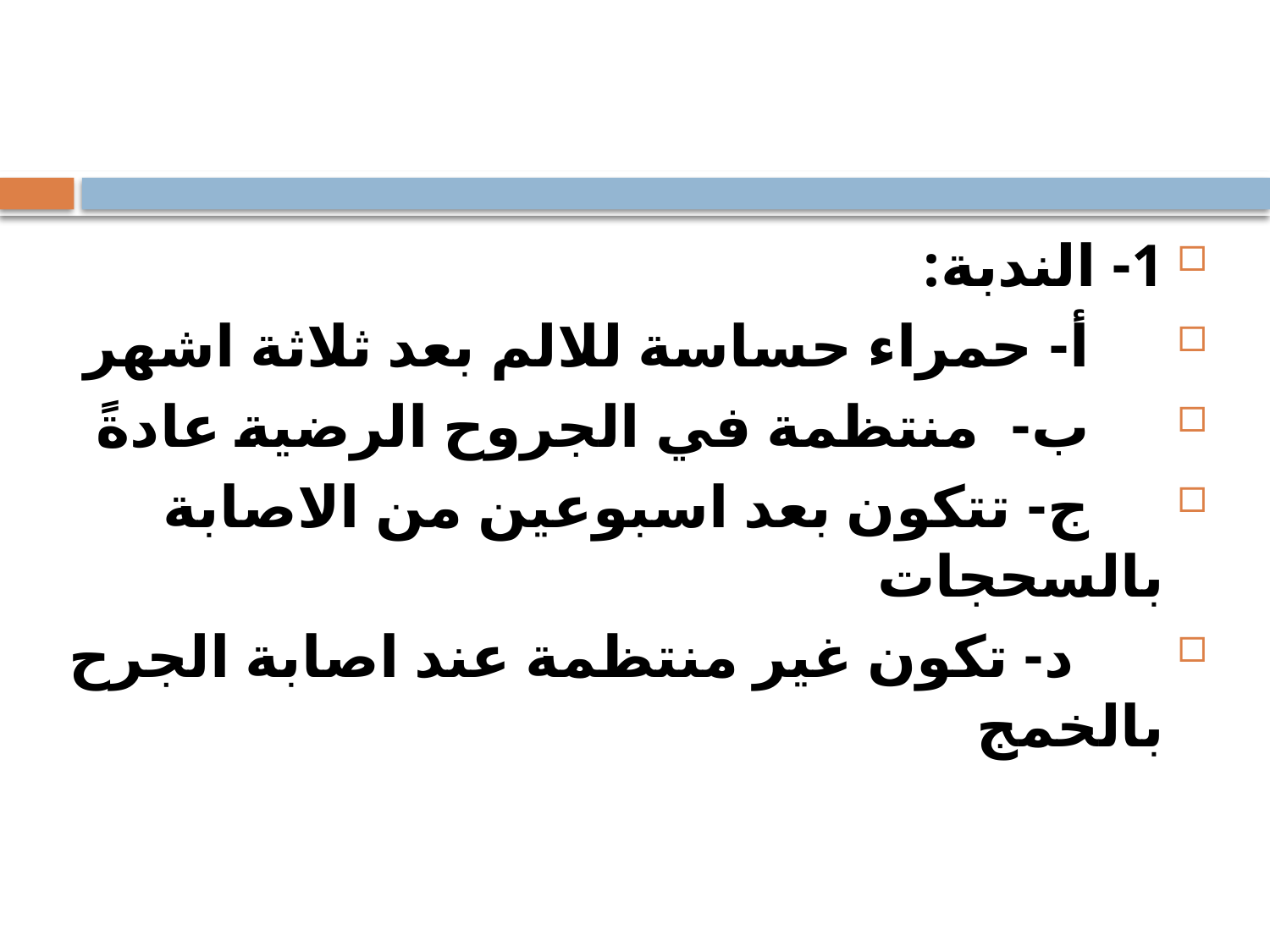

#
1- الندبة:
     أ- حمراء حساسة للالم بعد ثلاثة اشهر
     ب-  منتظمة في الجروح الرضية عادةً
     ج- تتكون بعد اسبوعين من الاصابة بالسحجات
      د- تكون غير منتظمة عند اصابة الجرح بالخمج